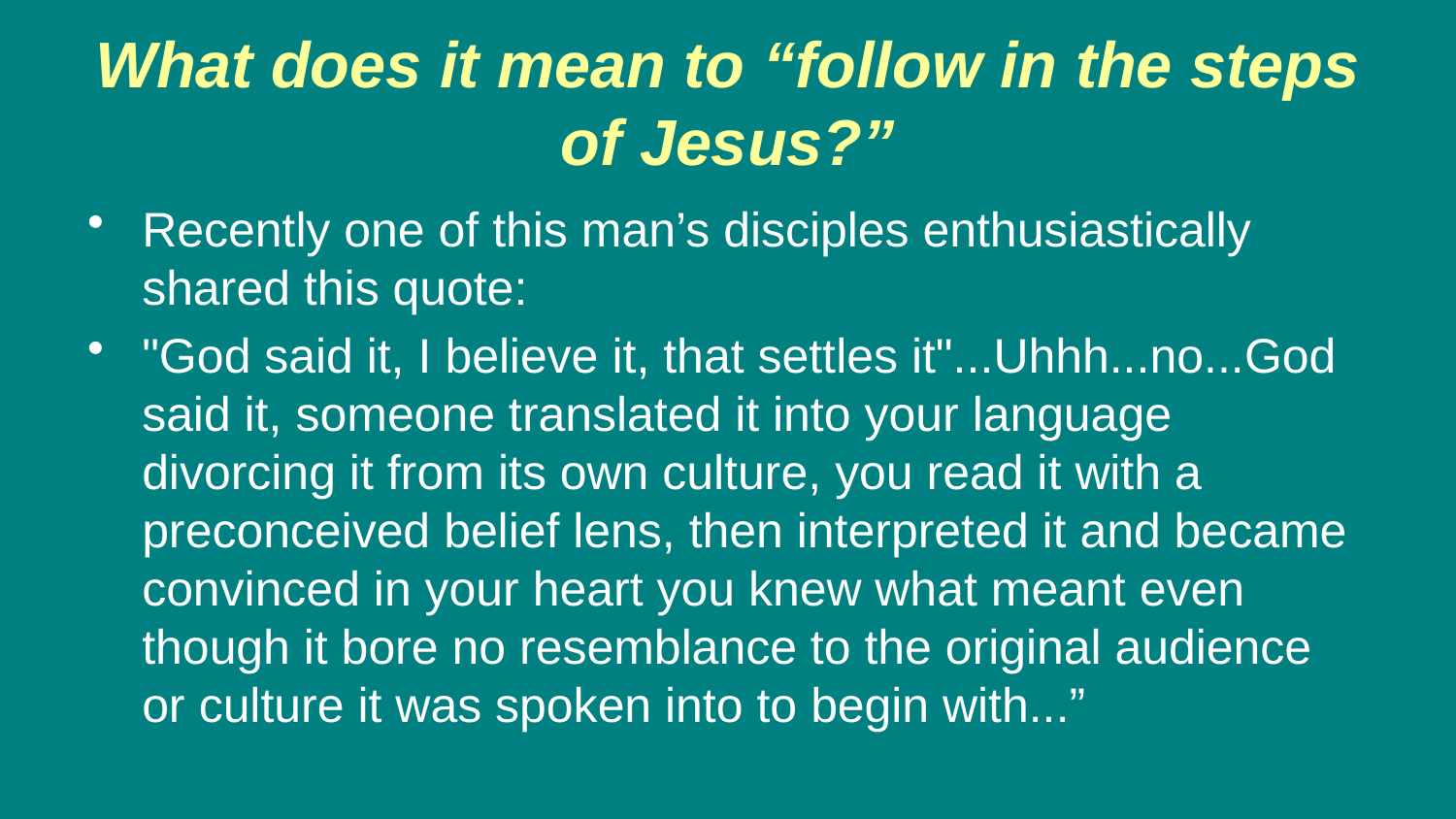

# What does it mean to “follow in the steps of Jesus?”
Recently one of this man’s disciples enthusiastically shared this quote:
"God said it, I believe it, that settles it"...Uhhh...no...God said it, someone translated it into your language divorcing it from its own culture, you read it with a preconceived belief lens, then interpreted it and became convinced in your heart you knew what meant even though it bore no resemblance to the original audience or culture it was spoken into to begin with...”